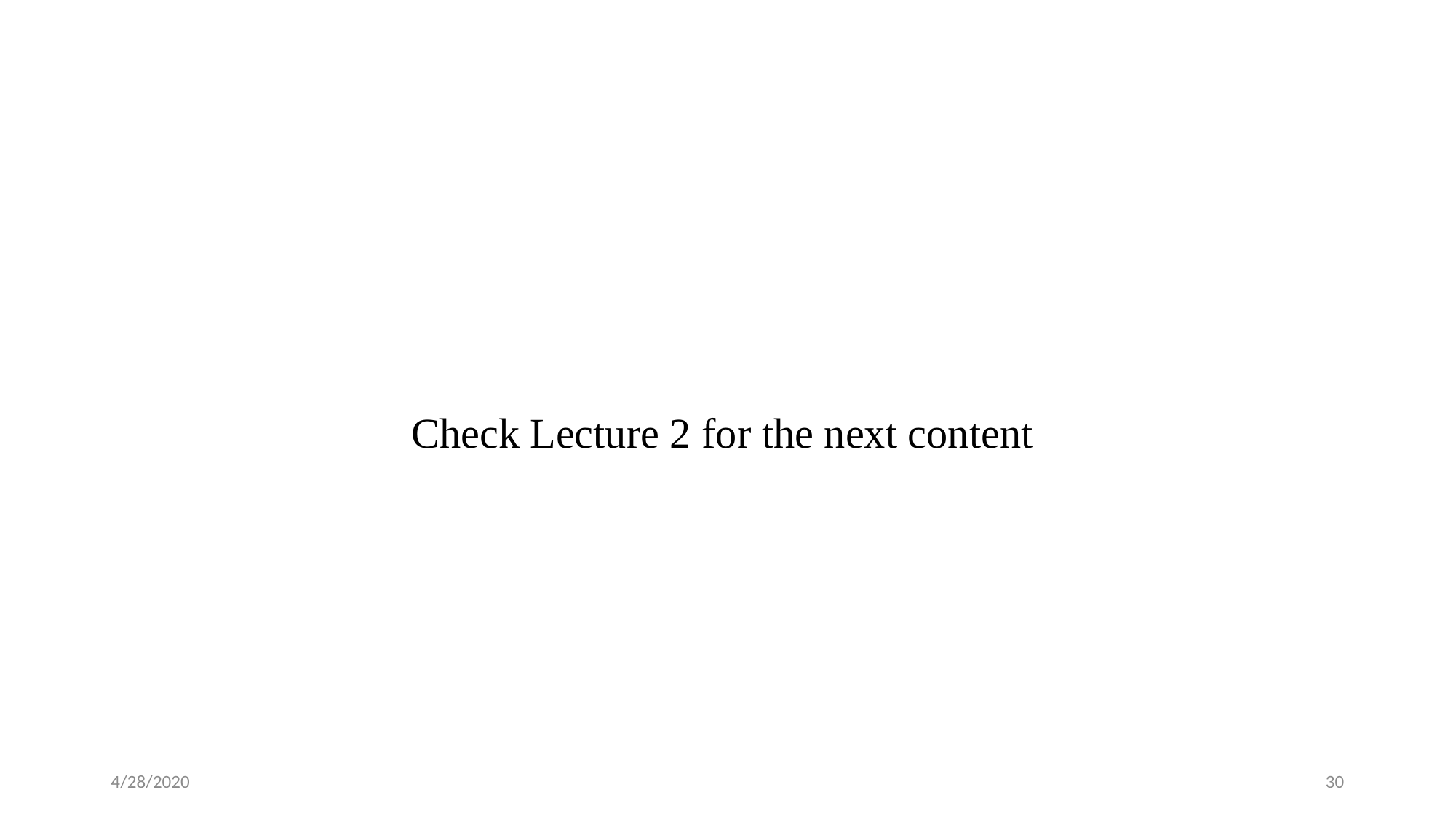

Check Lecture 2 for the next content
4/28/2020
30